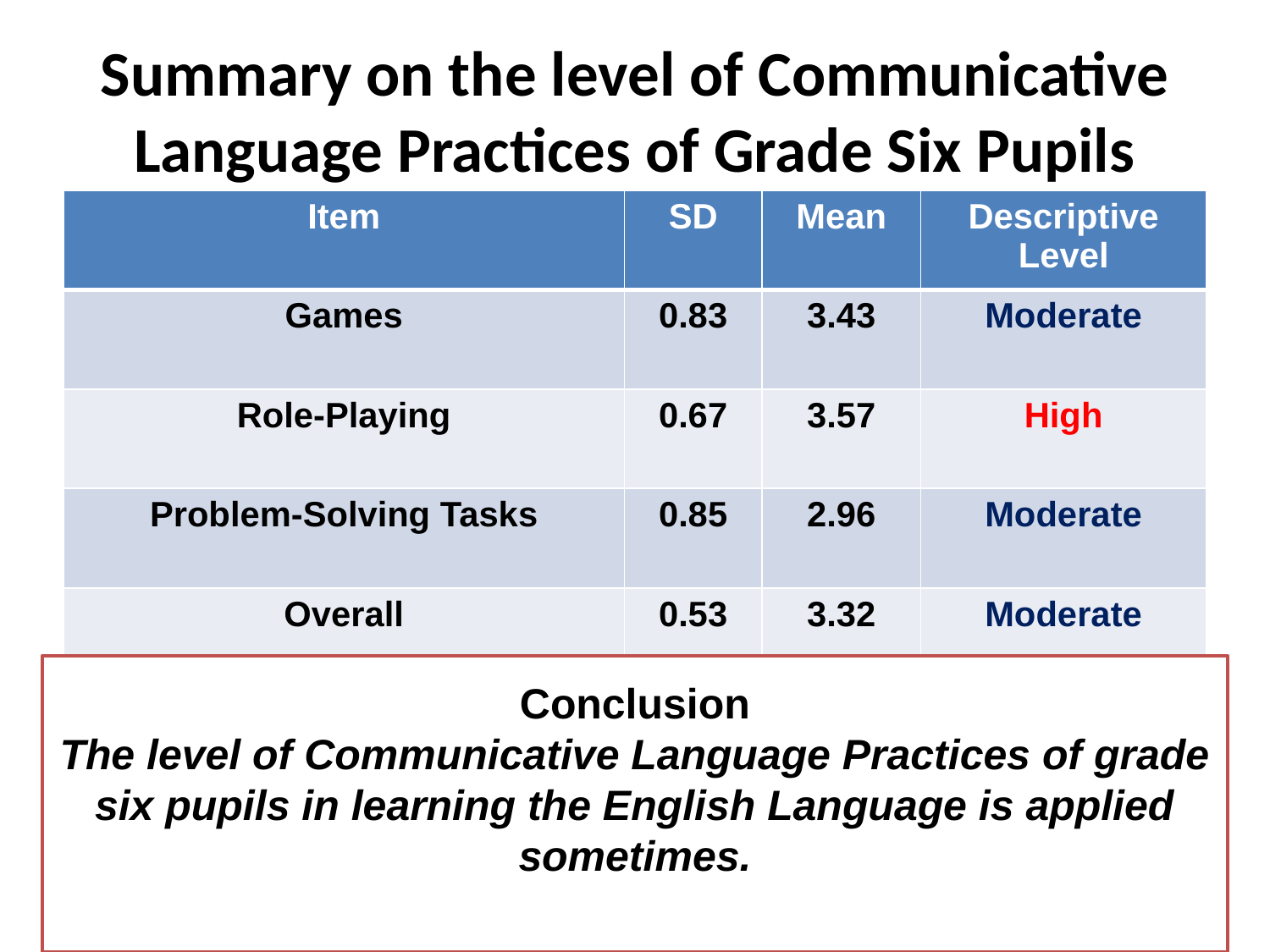

# Summary on the level of Communicative Language Practices of Grade Six Pupils
| Item | SD | Mean | Descriptive Level |
| --- | --- | --- | --- |
| Games | 0.83 | 3.43 | Moderate |
| Role-Playing | 0.67 | 3.57 | High |
| Problem-Solving Tasks | 0.85 | 2.96 | Moderate |
| Overall | 0.53 | 3.32 | Moderate |
Conclusion
The level of Communicative Language Practices of grade six pupils in learning the English Language is applied sometimes.